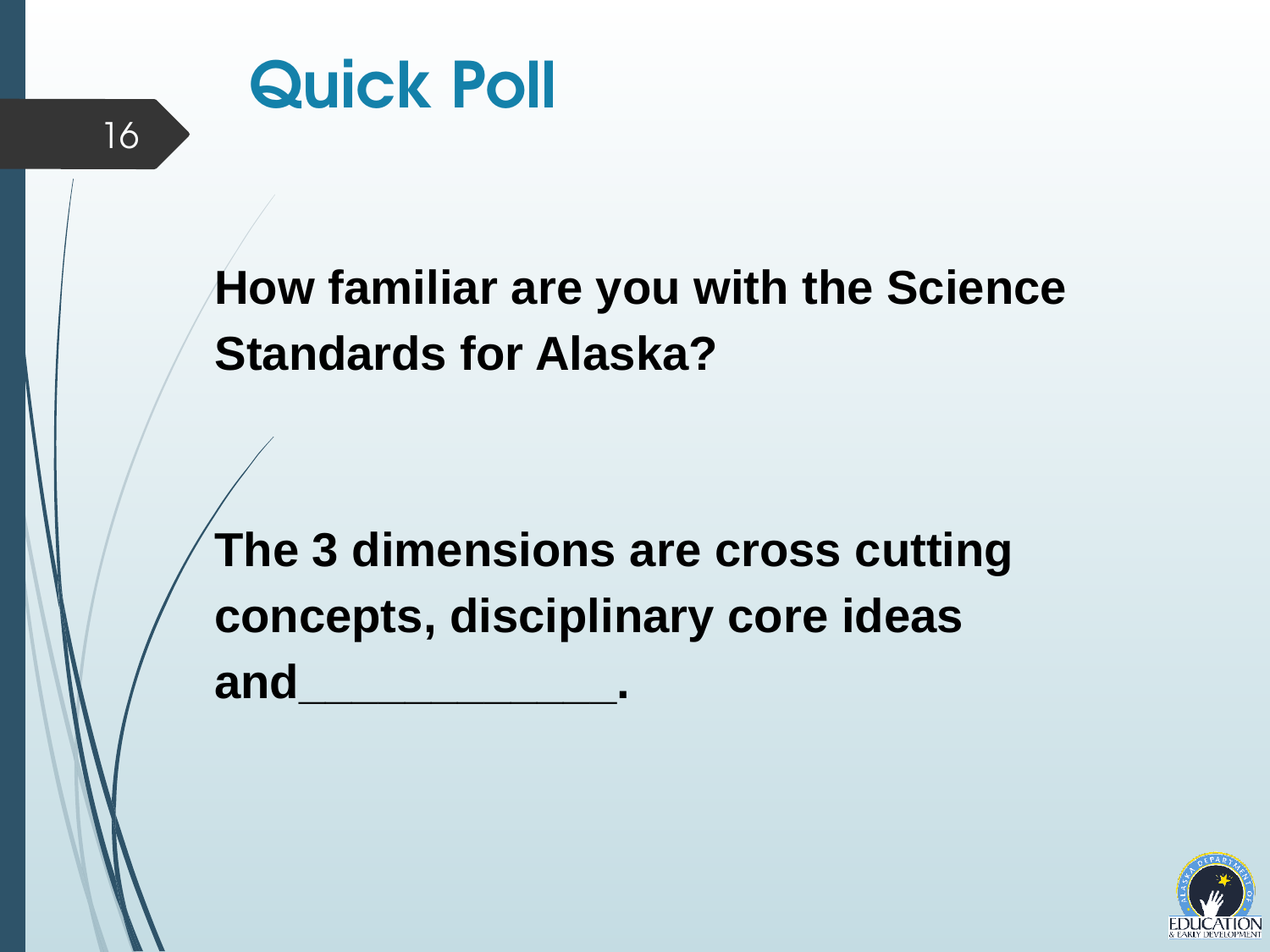

Quick Poll
16
How familiar are you with the Science Standards for Alaska?

The 3 dimensions are cross cutting concepts, disciplinary core ideas and____________.